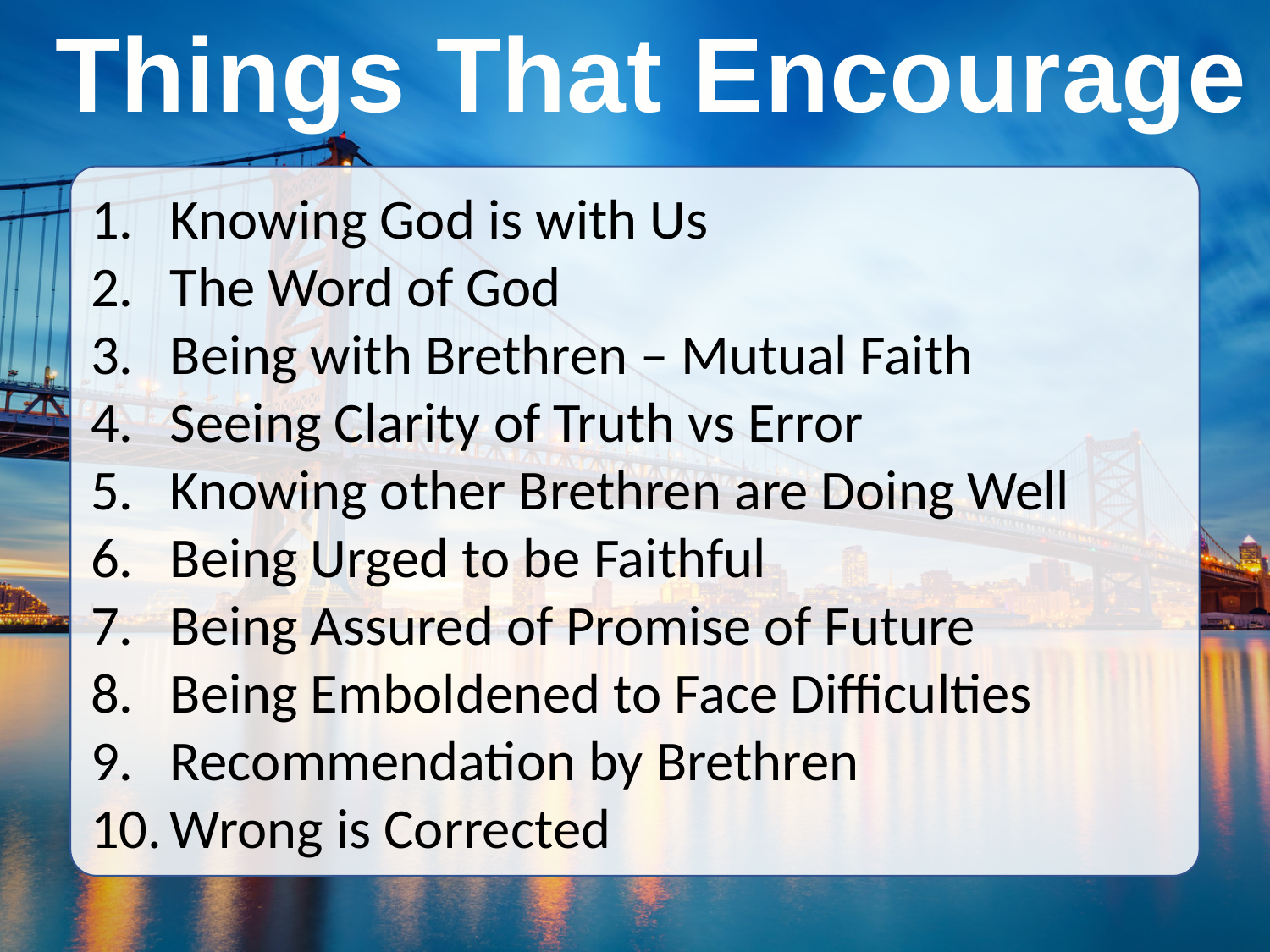

Things That Encourage
Knowing God is with Us
The Word of God
Being with Brethren – Mutual Faith
Seeing Clarity of Truth vs Error
Knowing other Brethren are Doing Well
Being Urged to be Faithful
Being Assured of Promise of Future
Being Emboldened to Face Difficulties
Recommendation by Brethren
Wrong is Corrected